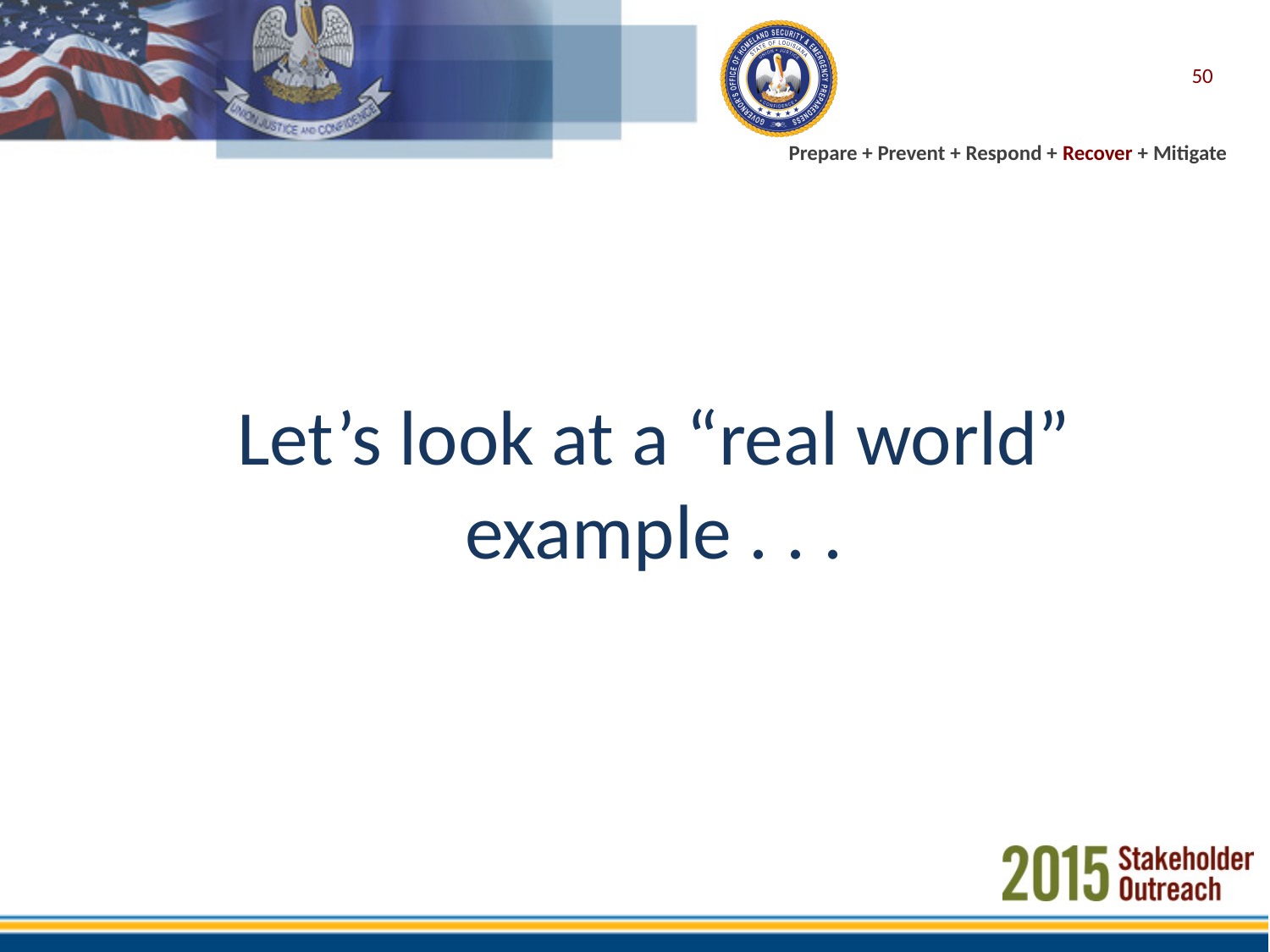

50
# Let’s look at a “real world” example . . .